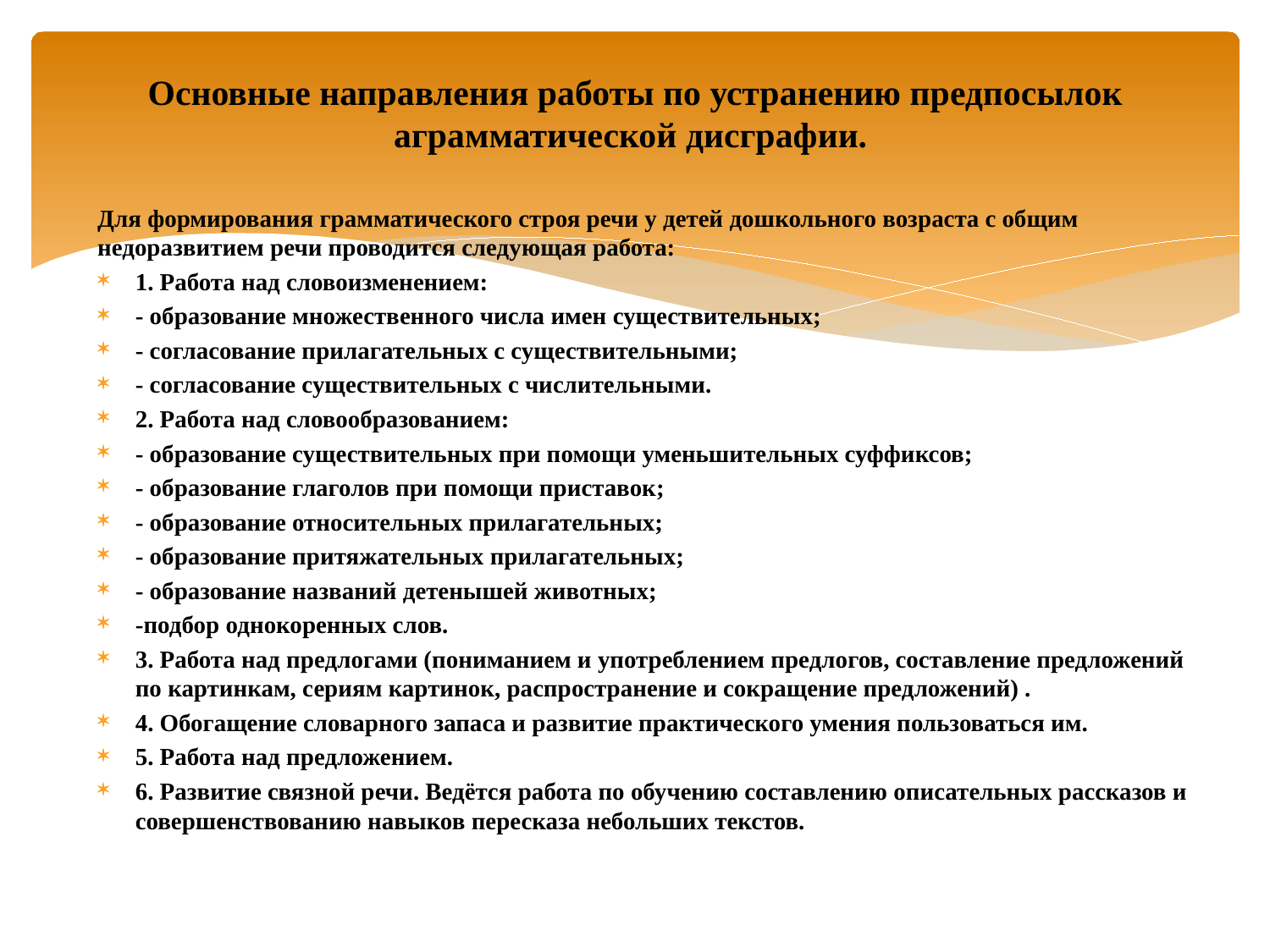

# Основные направления работы по устранению предпосылок аграмматической дисграфии.
Для формирования грамматического строя речи у детей дошкольного возраста с общим недоразвитием речи проводится следующая работа:
1. Работа над словоизменением:
- образование множественного числа имен существительных;
- согласование прилагательных с существительными;
- согласование существительных с числительными.
2. Работа над словообразованием:
- образование существительных при помощи уменьшительных суффиксов;
- образование глаголов при помощи приставок;
- образование относительных прилагательных;
- образование притяжательных прилагательных;
- образование названий детенышей животных;
-подбор однокоренных слов.
3. Работа над предлогами (пониманием и употреблением предлогов, составление предложений по картинкам, сериям картинок, распространение и сокращение предложений) .
4. Обогащение словарного запаса и развитие практического умения пользоваться им.
5. Работа над предложением.
6. Развитие связной речи. Ведётся работа по обучению составлению описательных рассказов и совершенствованию навыков пересказа небольших текстов.